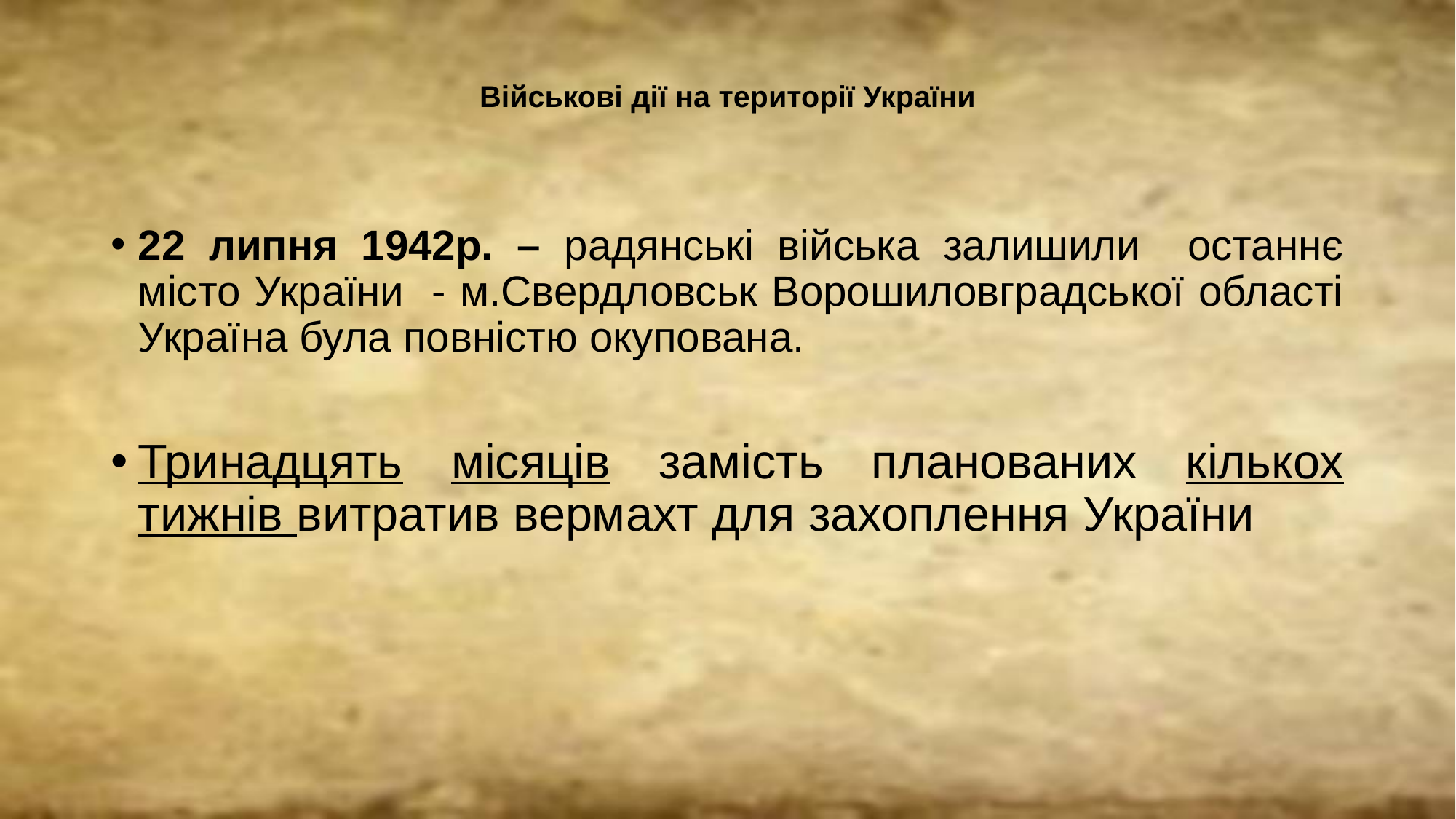

# Військові дії на території України
22 липня 1942р. – радянські війська залишили  останнє місто України  - м.Свердловськ Ворошиловградської області Україна була повністю окупована.

Тринадцять місяців замість планованих кількох тижнів витратив вермахт для захоплення України